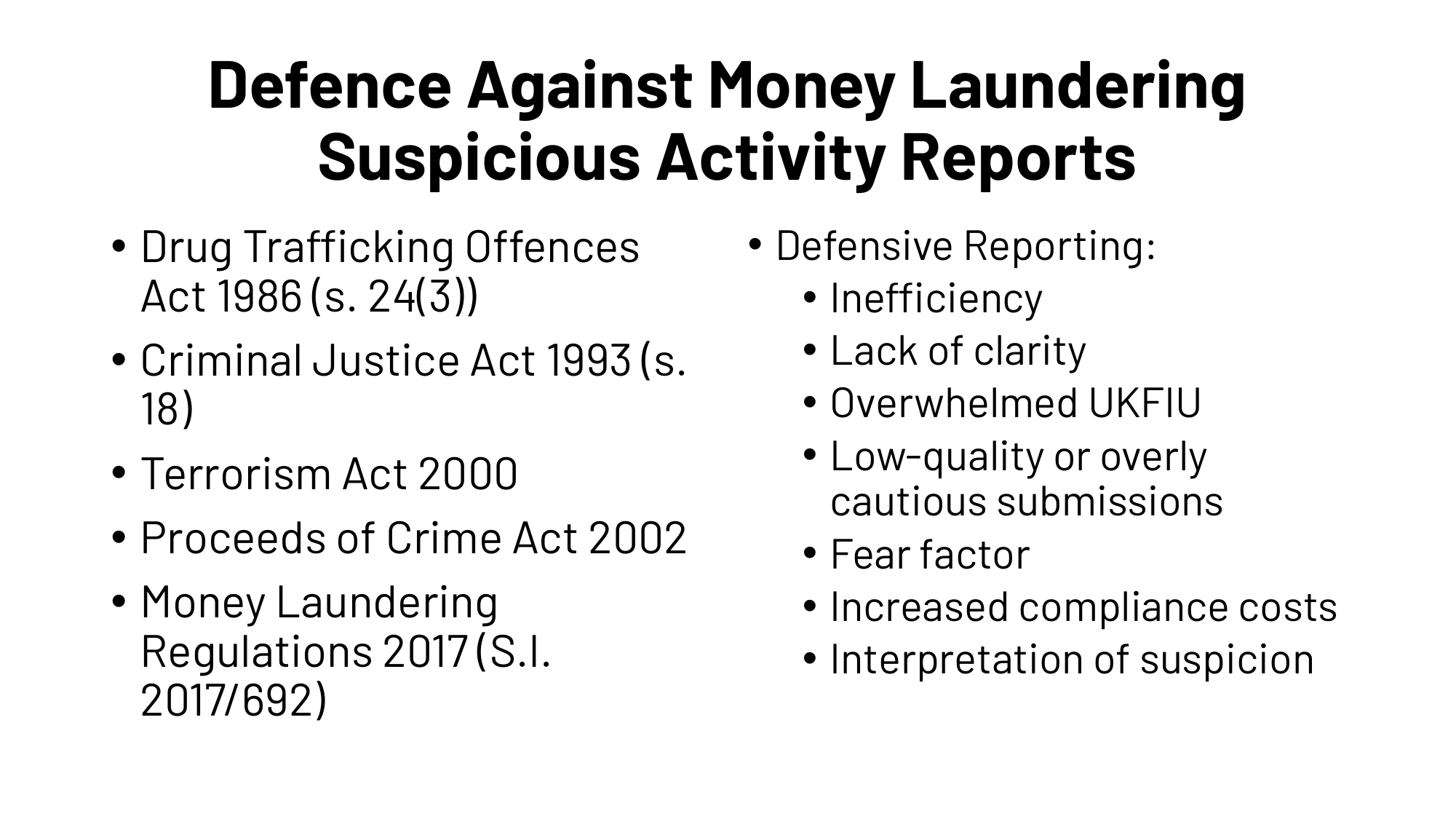

# Defence Against Money Laundering Suspicious Activity Reports
Drug Trafficking Offences Act 1986 (s. 24(3))
Criminal Justice Act 1993 (s. 18)
Terrorism Act 2000
Proceeds of Crime Act 2002
Money Laundering Regulations 2017 (S.I. 2017/692)

Defensive Reporting:
Inefficiency
Lack of clarity
Overwhelmed UKFIU
Low-quality or overly cautious submissions
Fear factor
Increased compliance costs
Interpretation of suspicion